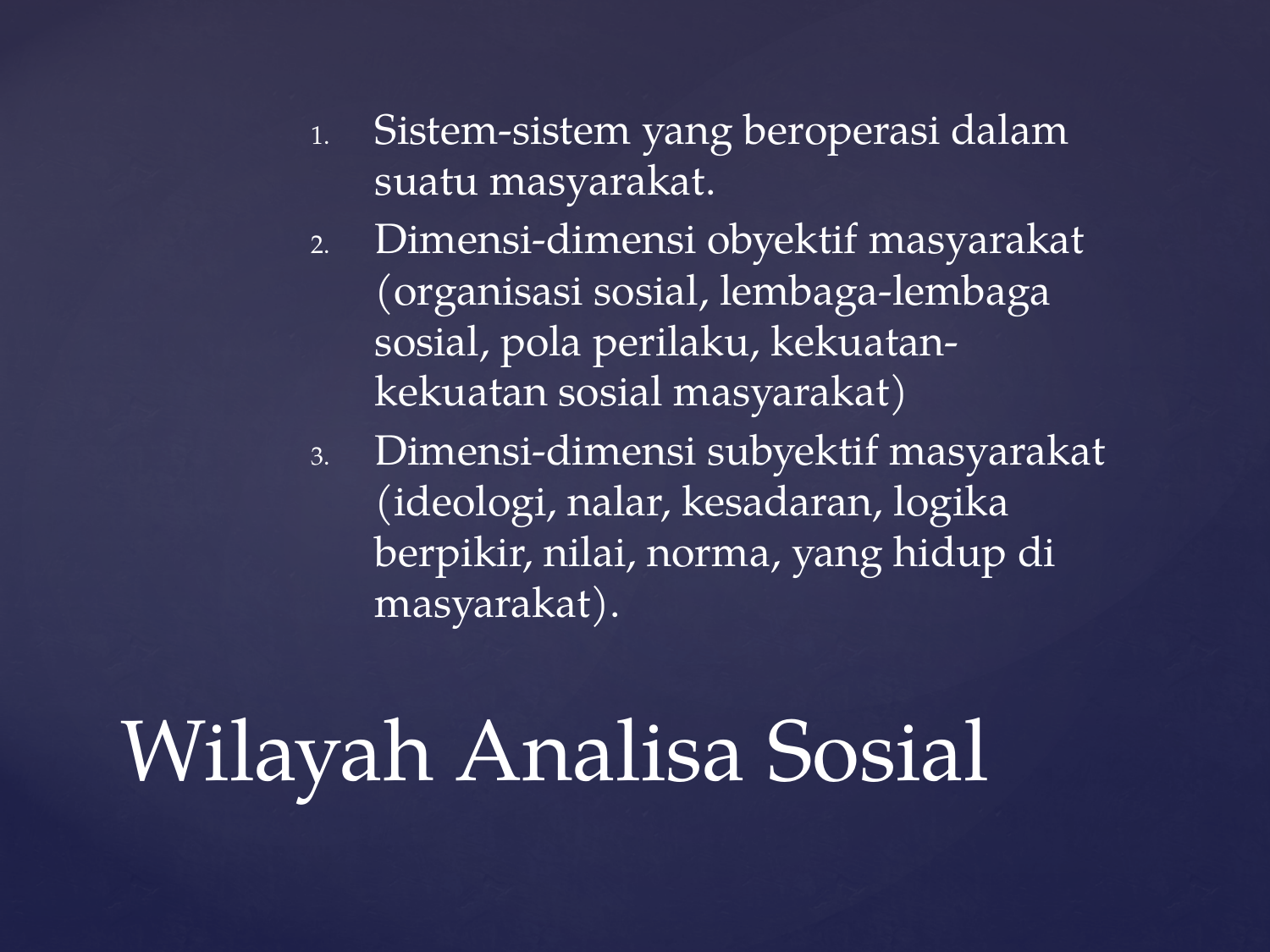

Sistem-sistem yang beroperasi dalam suatu masyarakat.
Dimensi-dimensi obyektif masyarakat (organisasi sosial, lembaga-lembaga sosial, pola perilaku, kekuatan-kekuatan sosial masyarakat)
Dimensi-dimensi subyektif masyarakat (ideologi, nalar, kesadaran, logika berpikir, nilai, norma, yang hidup di masyarakat).

# Wilayah Analisa Sosial